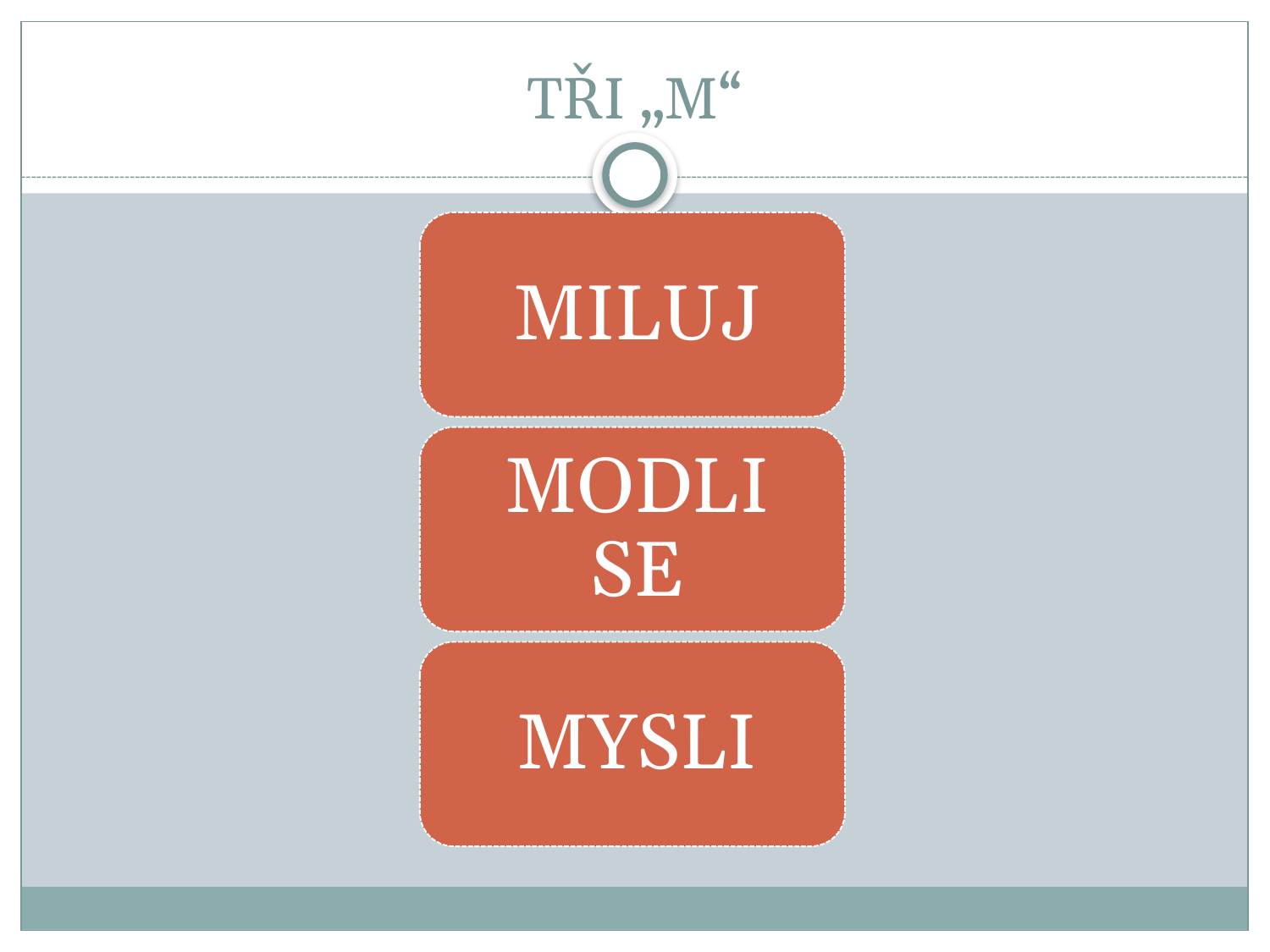

# TŘI „M“
MILUJ
MODLI SE
MYSLI